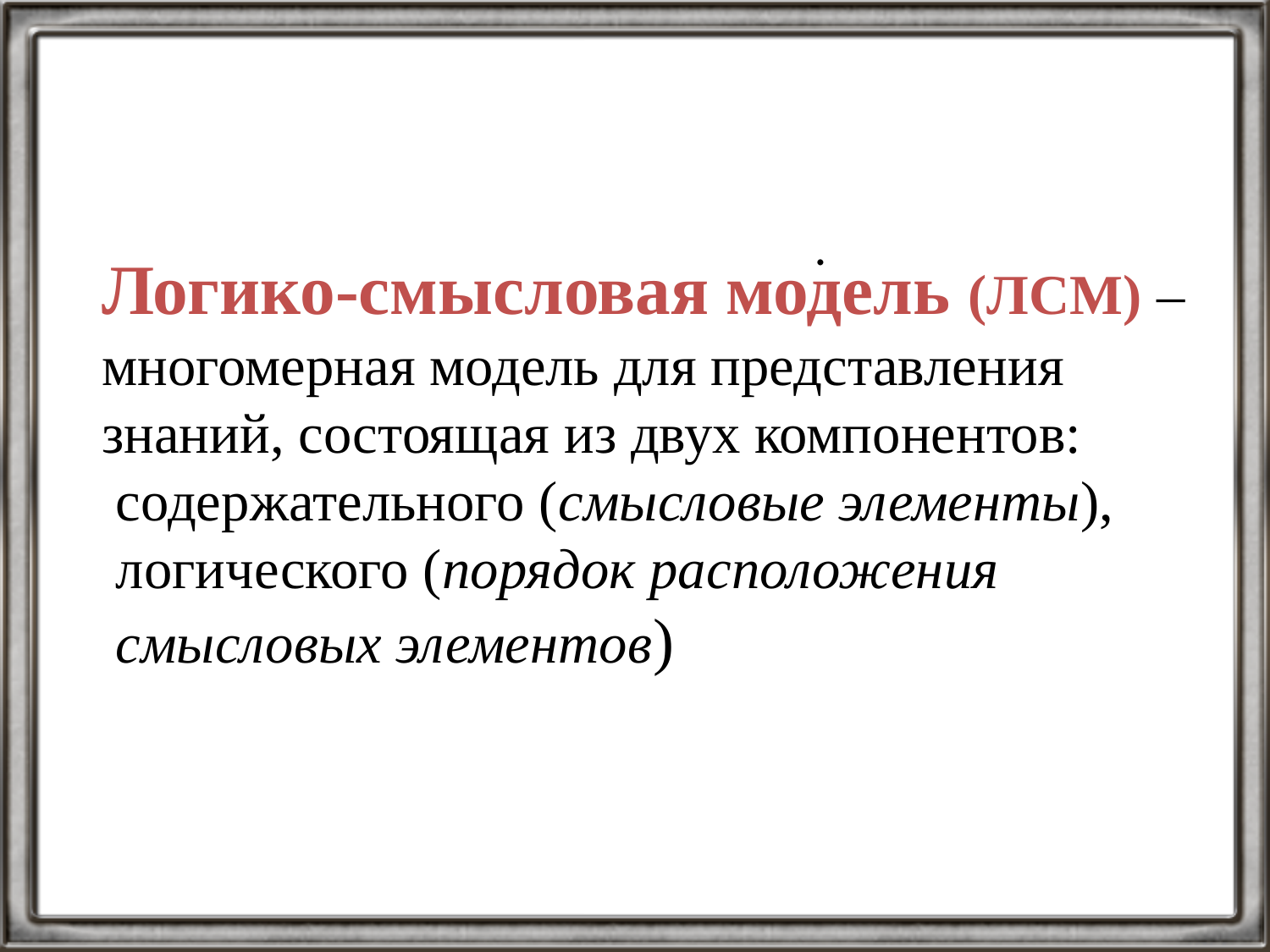

# .
Логико-смысловая модель (ЛСМ) – многомерная модель для представления знаний, состоящая из двух компонентов:
 содержательного (смысловые элементы),
 логического (порядок расположения
 смысловых элементов)